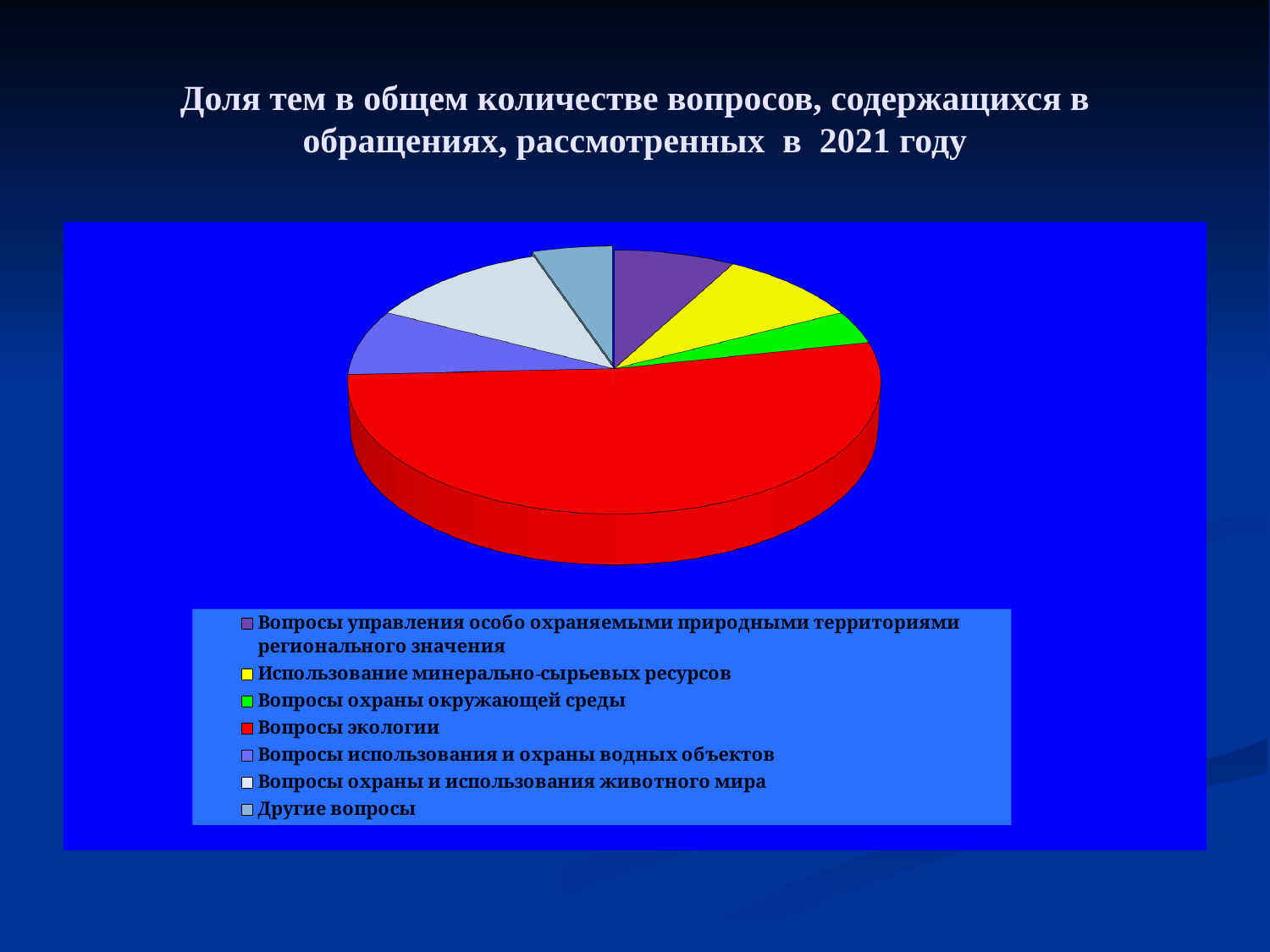

# Доля тем в общем количестве вопросов, содержащихся в обращениях, рассмотренных  в  2021 году

[unsupported chart]